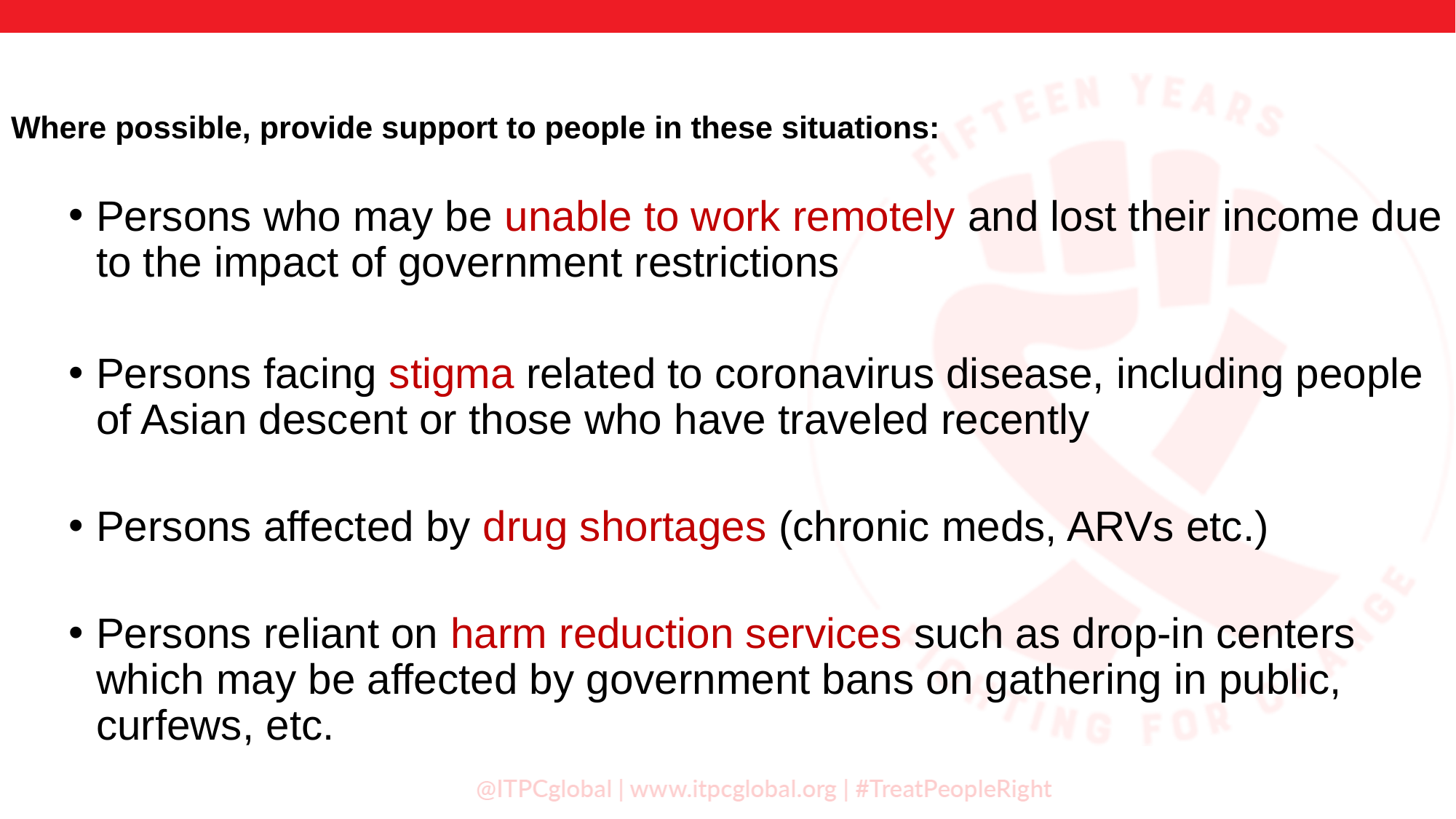

Where possible, provide support to people in these situations:
Persons who may be unable to work remotely and lost their income due to the impact of government restrictions
Persons facing stigma related to coronavirus disease, including people of Asian descent or those who have traveled recently
Persons affected by drug shortages (chronic meds, ARVs etc.)
Persons reliant on harm reduction services such as drop-in centers which may be affected by government bans on gathering in public, curfews, etc.